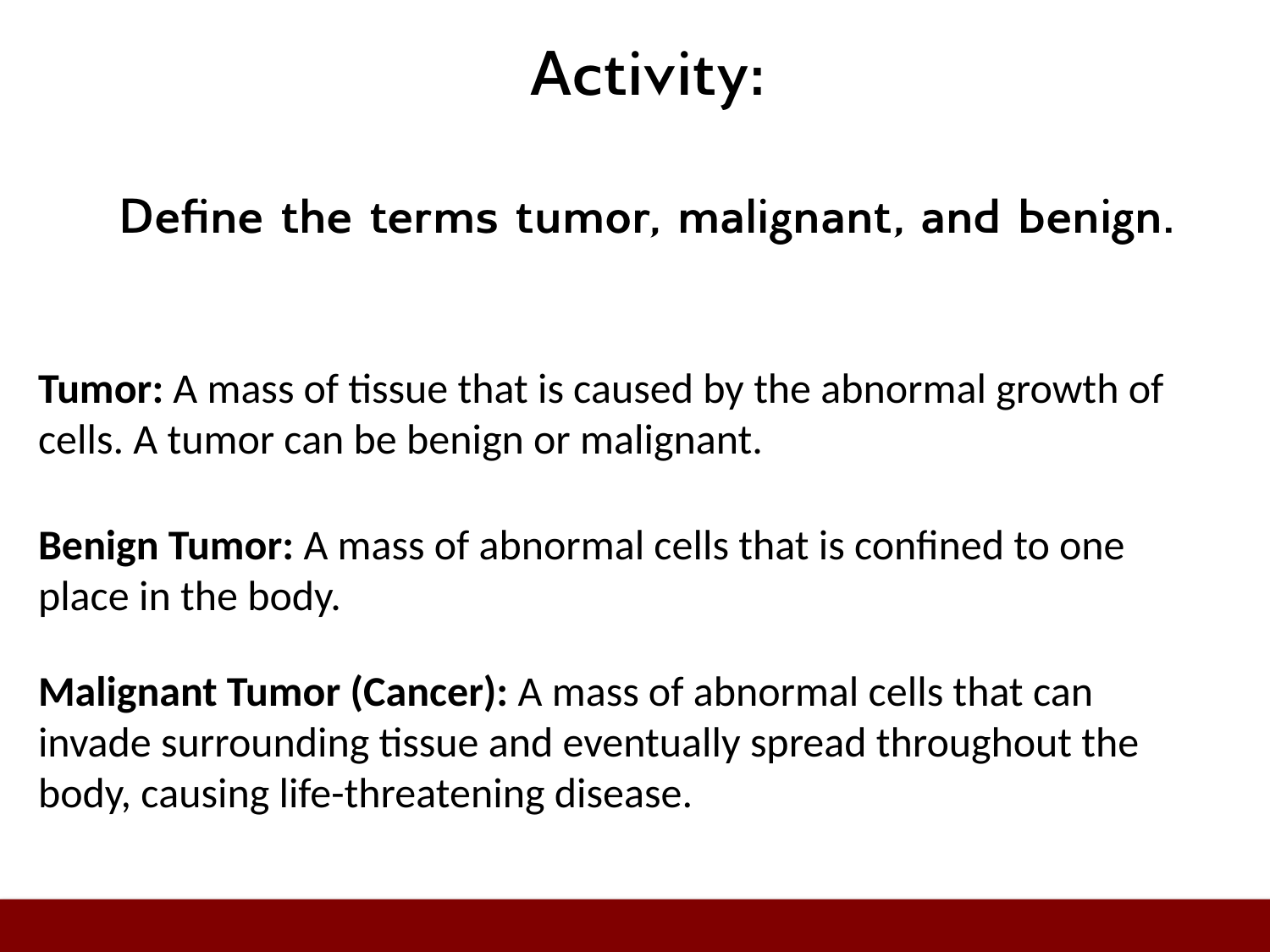

# Activity: Define the terms tumor, malignant, and benign.

Tumor: A mass of tissue that is caused by the abnormal growth of cells. A tumor can be benign or malignant.
Benign Tumor: A mass of abnormal cells that is confined to one place in the body.
Malignant Tumor (Cancer): A mass of abnormal cells that can invade surrounding tissue and eventually spread throughout the body, causing life-threatening disease.